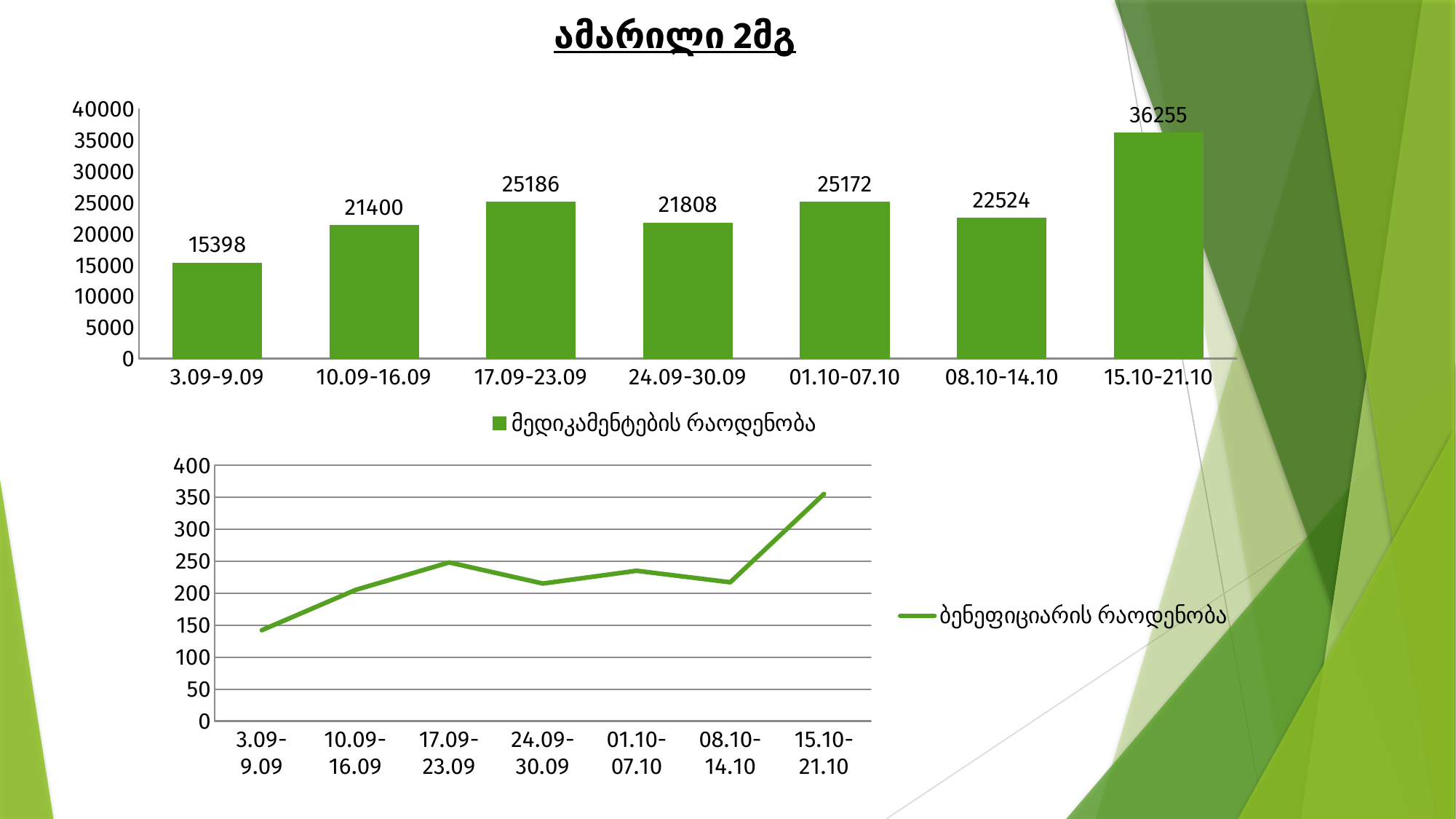

ამარილი 2მგ

### Chart

| Category | მედიკამენტების რაოდენობა |
|---|---|
| 3.09-9.09 | 15398.0 |
| 10.09-16.09 | 21400.0 |
| 17.09-23.09 | 25186.0 |
| 24.09-30.09 | 21808.0 |
| 01.10-07.10 | 25172.0 |
| 08.10-14.10 | 22524.0 |
| 15.10-21.10 | 36255.0 |

### Chart

| Category | ბენეფიციარის რაოდენობა |
|---|---|
| 3.09-9.09 | 142.0 |
| 10.09-16.09 | 205.0 |
| 17.09-23.09 | 248.0 |
| 24.09-30.09 | 215.0 |
| 01.10-07.10 | 235.0 |
| 08.10-14.10 | 217.0 |
| 15.10-21.10 | 355.0 |